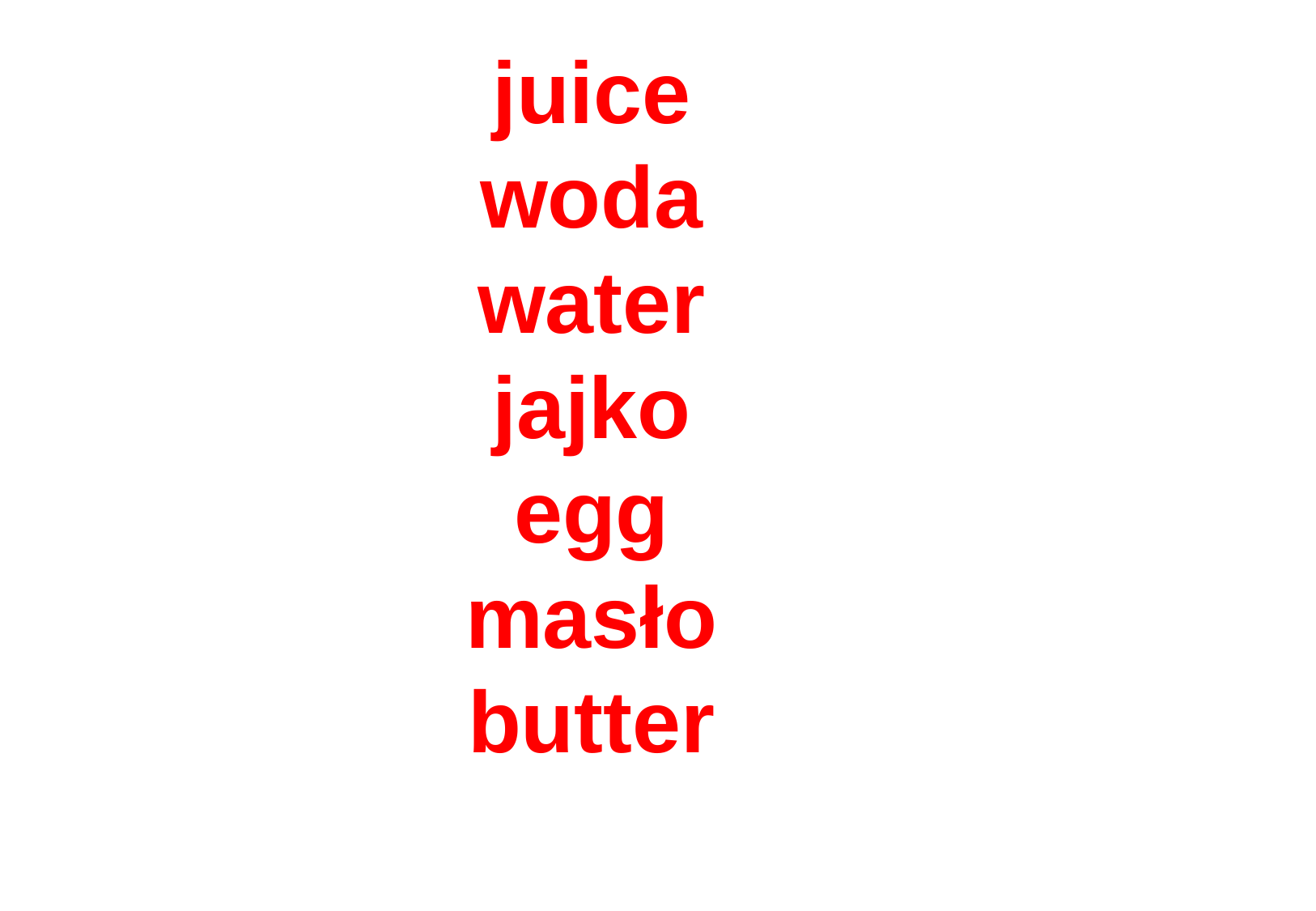

# juice woda water jajko egg masło butter